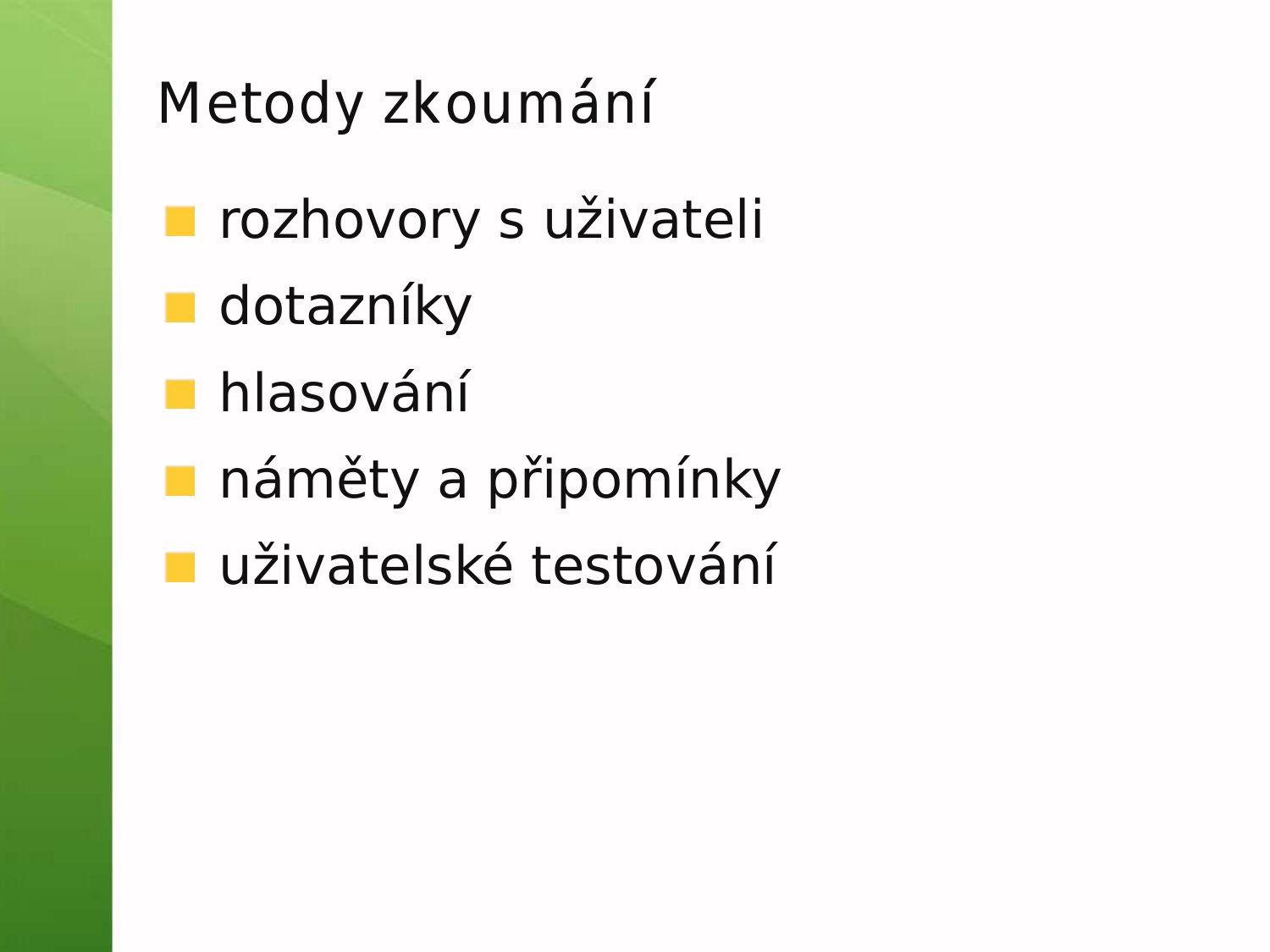

# Metody zkoumání
rozhovory s uživateli
dotazníky
hlasování
náměty a připomínky
uživatelské testování